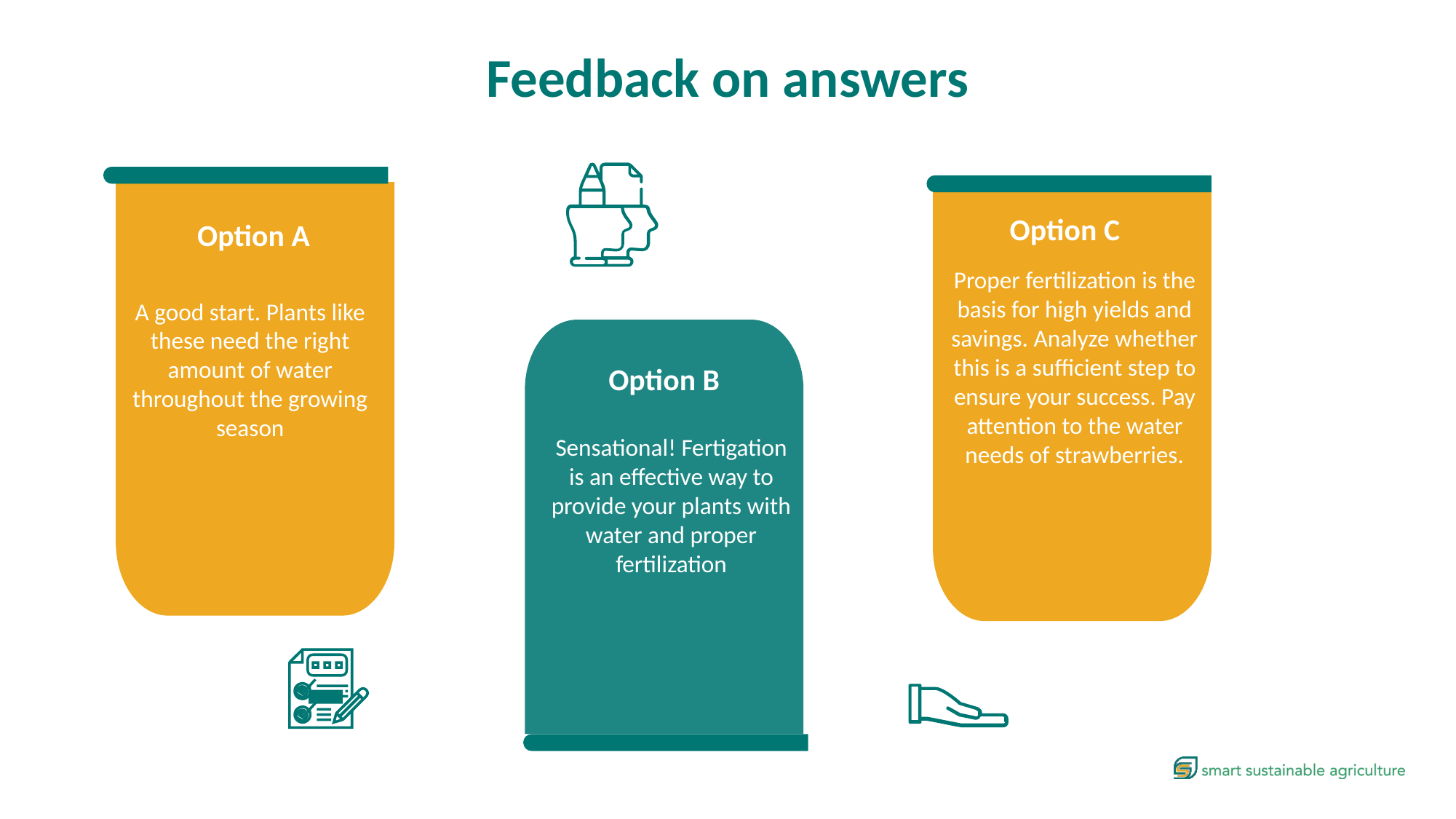

Feedback on answers

Option C
Option A
Proper fertilization is the basis for high yields and savings. Analyze whether this is a sufficient step to ensure your success. Pay attention to the water needs of strawberries.
A good start. Plants like these need the right amount of water throughout the growing season

Option B
Sensational! Fertigation is an effective way to provide your plants with water and proper fertilization